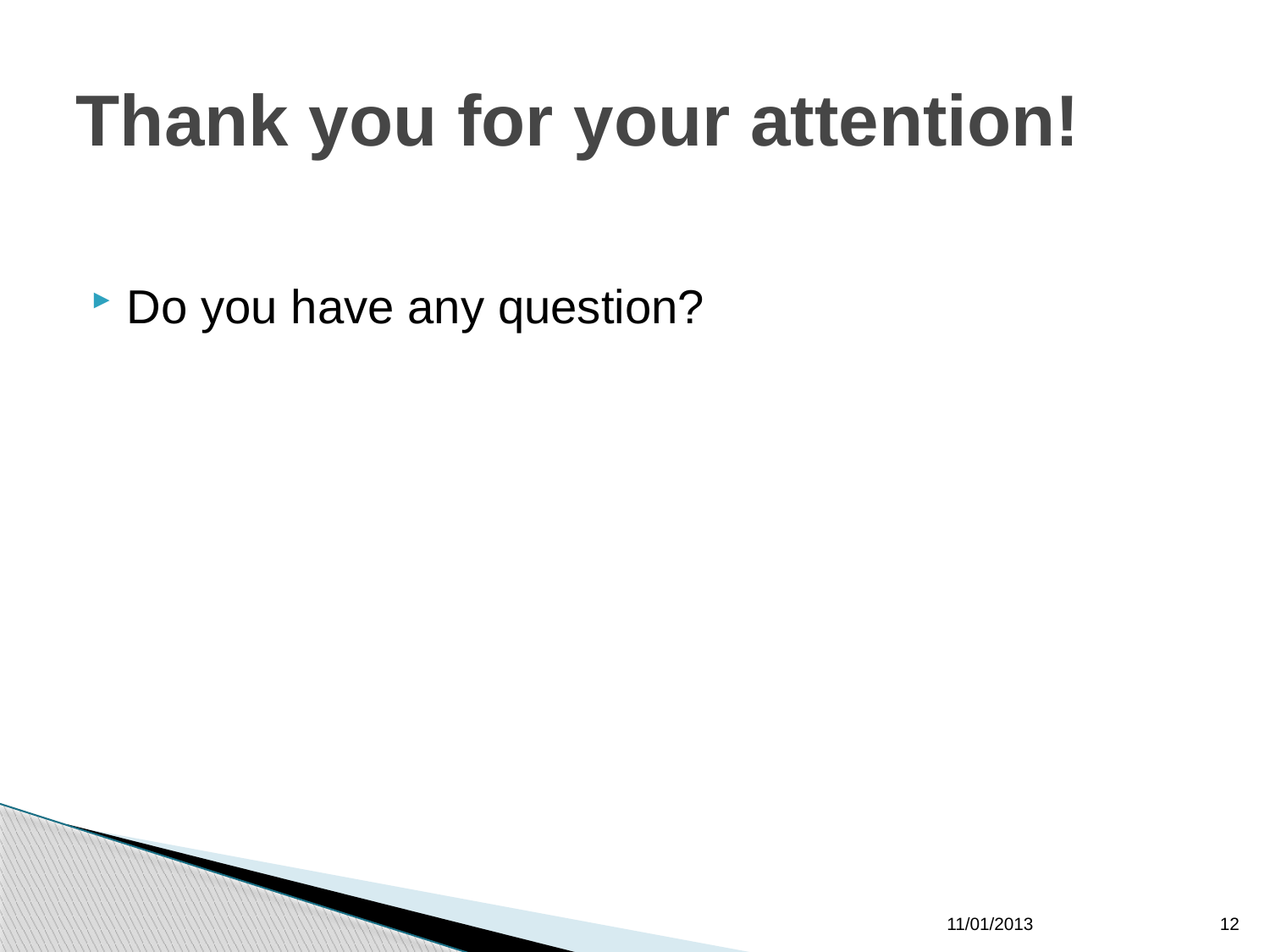

# Thank you for your attention!

Do you have any question?
11/01/2013
12